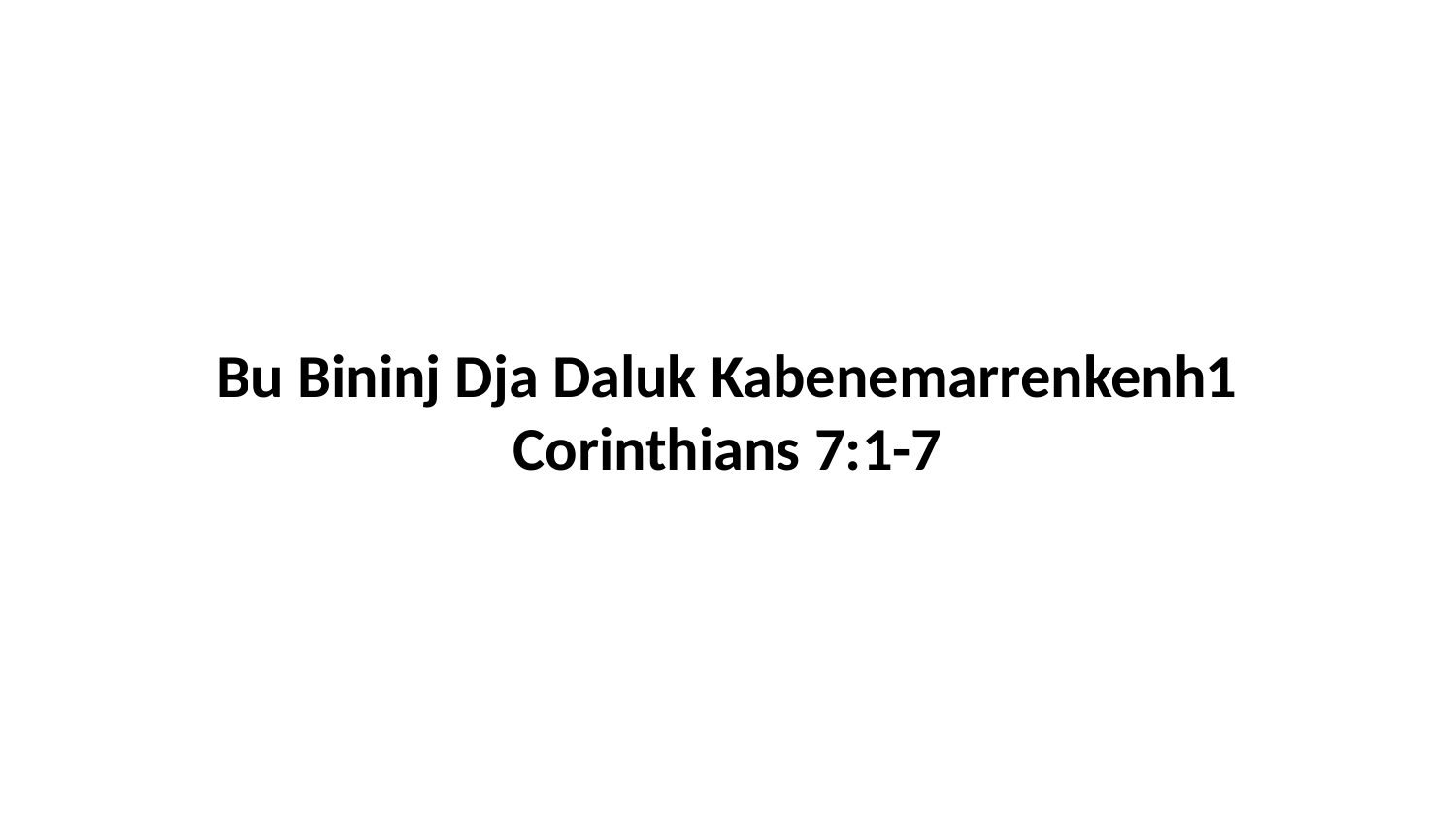

Bu Bininj Dja Daluk Kabenemarrenkenh1 Corinthians 7:1-7